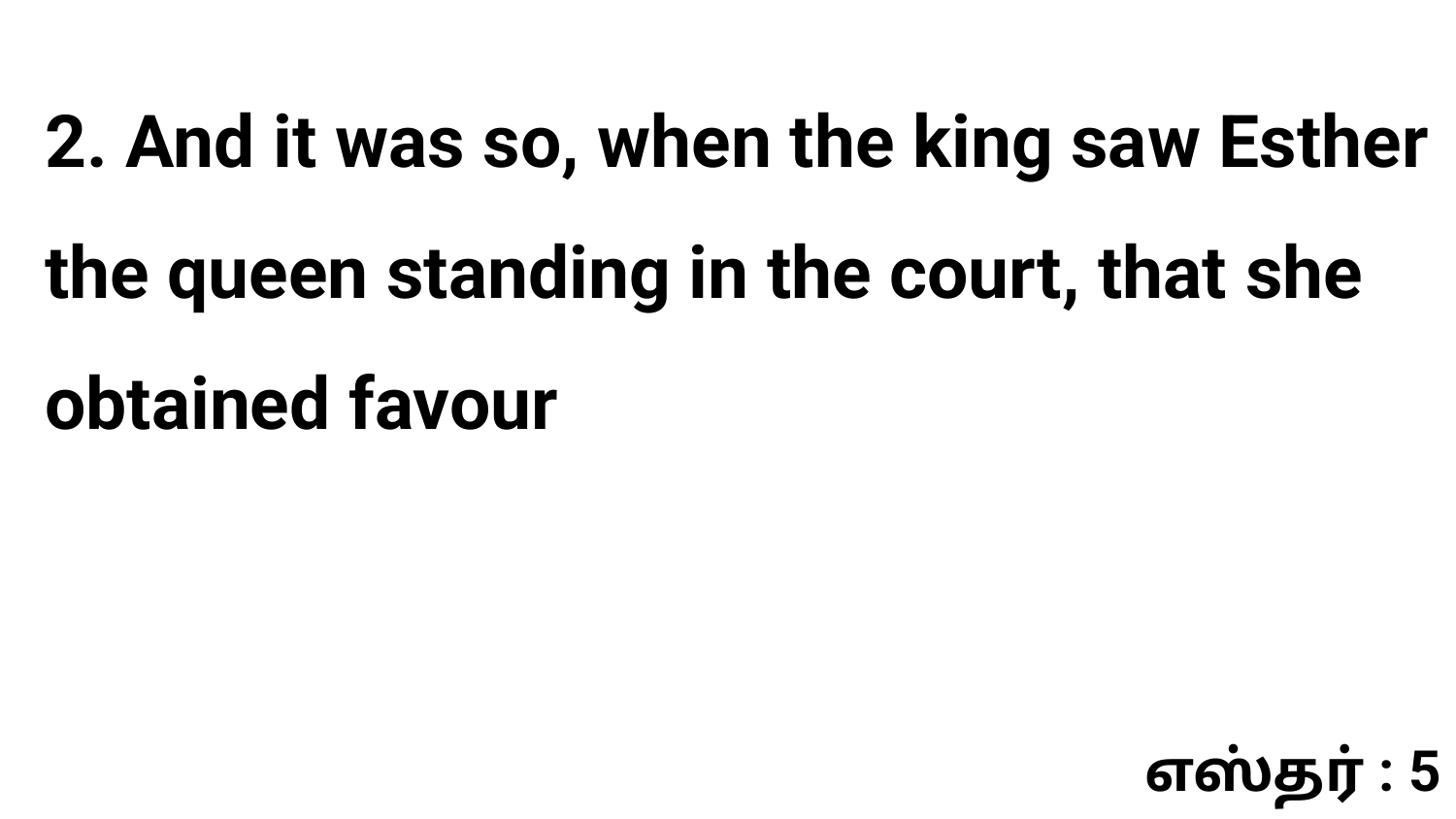

2. And it was so, when the king saw Esther the queen standing in the court, that she obtained favour
எஸ்தர் : 5